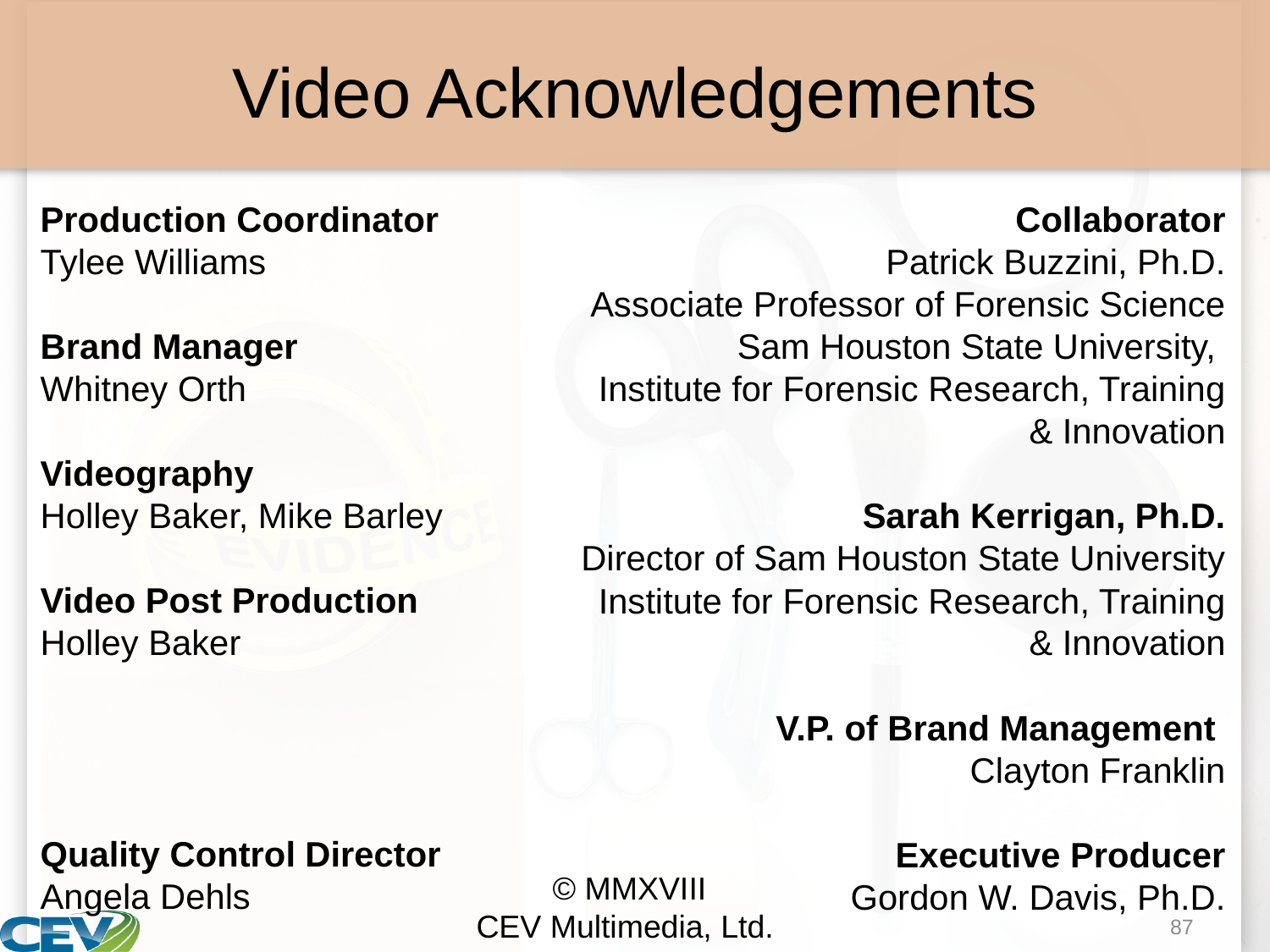

# Video Acknowledgements
Collaborator
Patrick Buzzini, Ph.D.
Associate Professor of Forensic Science
Sam Houston State University,
Institute for Forensic Research, Training & Innovation

Sarah Kerrigan, Ph.D.
Director of Sam Houston State University Institute for Forensic Research, Training & Innovation

V.P. of Brand Management
Clayton Franklin

Executive Producer
Gordon W. Davis, Ph.D.
Production Coordinator
Tylee Williams

Brand Manager
Whitney Orth

Videography
Holley Baker, Mike Barley

Video Post Production
Holley Baker

Quality Control Director
Angela Dehls
© MMXVIII
CEV Multimedia, Ltd.
87